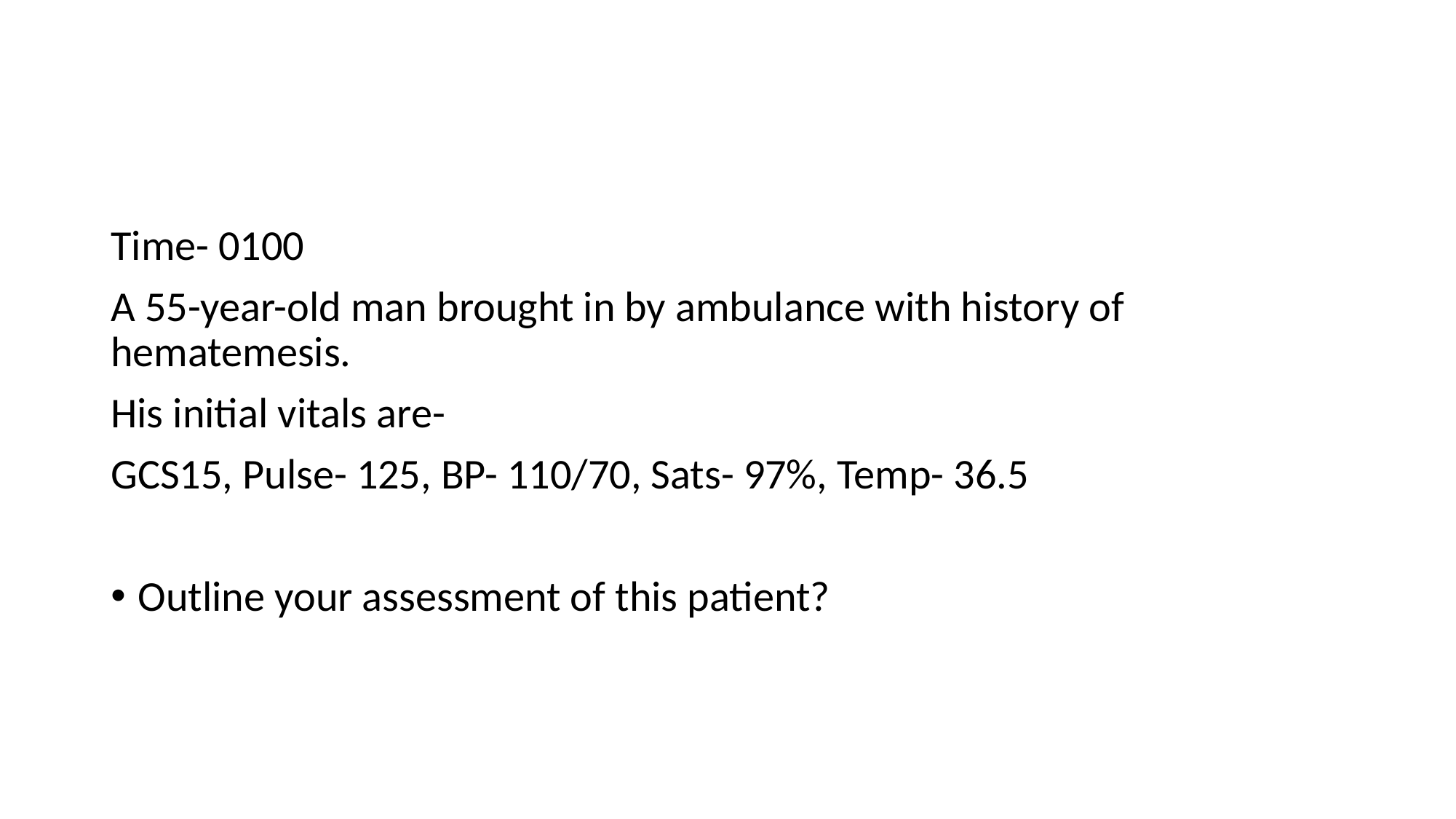

Time- 0100
A 55-year-old man brought in by ambulance with history of hematemesis.
His initial vitals are-
GCS15, Pulse- 125, BP- 110/70, Sats- 97%, Temp- 36.5

Outline your assessment of this patient?